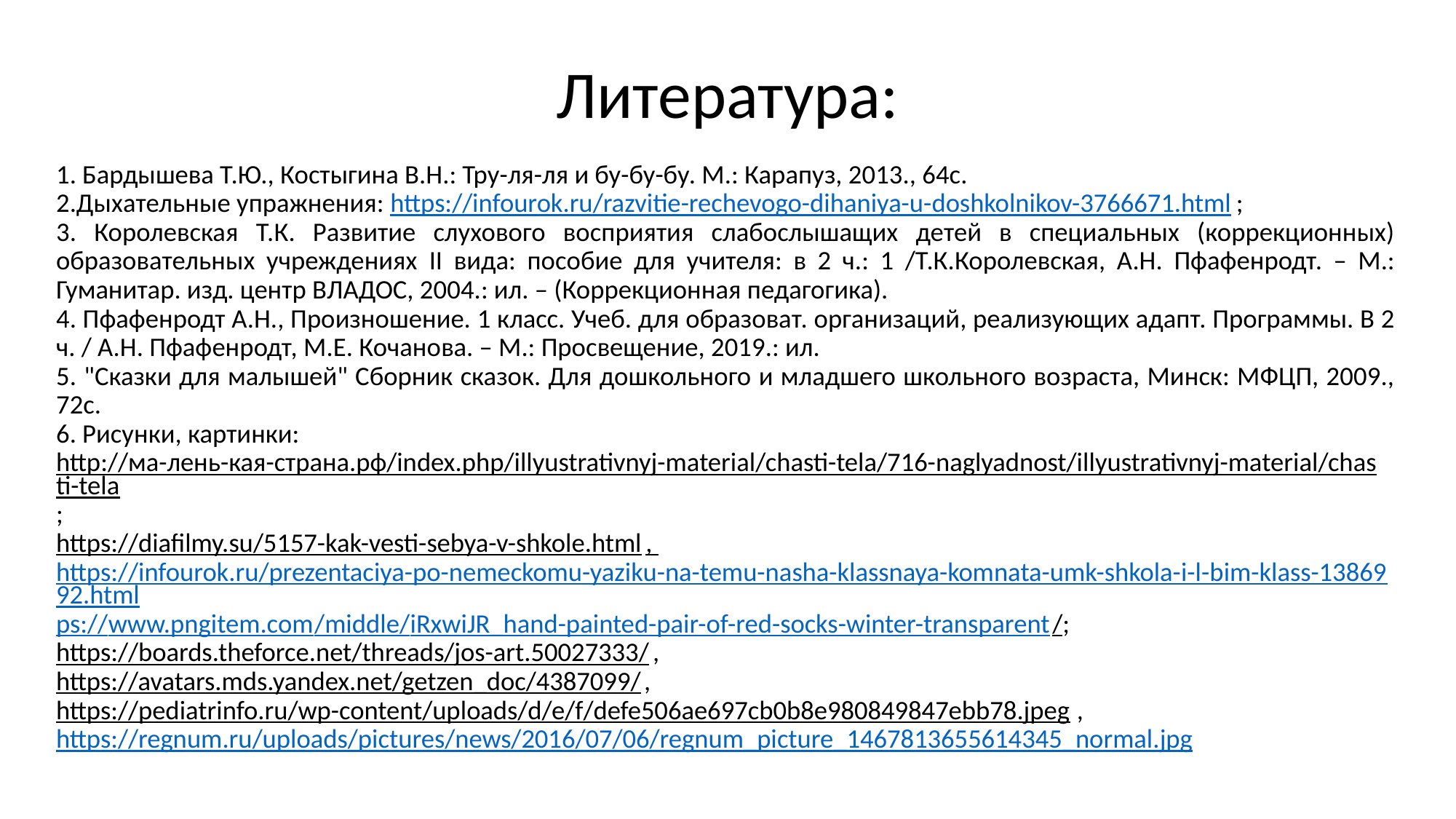

# Литература:
1. Бардышева Т.Ю., Костыгина В.Н.: Тру-ля-ля и бу-бу-бу. М.: Карапуз, 2013., 64с.
2.Дыхательные упражнения: https://infourok.ru/razvitie-rechevogo-dihaniya-u-doshkolnikov-3766671.html;
3. Королевская Т.К. Развитие слухового восприятия слабослышащих детей в специальных (коррекционных) образовательных учреждениях II вида: пособие для учителя: в 2 ч.: 1 /Т.К.Королевская, А.Н. Пфафенродт. – М.: Гуманитар. изд. центр ВЛАДОС, 2004.: ил. – (Коррекционная педагогика).
4. Пфафенродт А.Н., Произношение. 1 класс. Учеб. для образоват. организаций, реализующих адапт. Программы. В 2 ч. / А.Н. Пфафенродт, М.Е. Кочанова. – М.: Просвещение, 2019.: ил.
5. "Сказки для малышей" Сборник сказок. Для дошкольного и младшего школьного возраста, Минск: МФЦП, 2009., 72с.
6. Рисунки, картинки:
http://ма-лень-кая-страна.рф/index.php/illyustrativnyj-material/chasti-tela/716-naglyadnost/illyustrativnyj-material/chasti-tela;
https://diafilmy.su/5157-kak-vesti-sebya-v-shkole.html,
https://infourok.ru/prezentaciya-po-nemeckomu-yaziku-na-temu-nasha-klassnaya-komnata-umk-shkola-i-l-bim-klass-1386992.htmlps://www.pngitem.com/middle/iRxwiJR_hand-painted-pair-of-red-socks-winter-transparent/;
https://boards.theforce.net/threads/jos-art.50027333/,
https://avatars.mds.yandex.net/getzen_doc/4387099/,
https://pediatrinfo.ru/wp-content/uploads/d/e/f/defe506ae697cb0b8e980849847ebb78.jpeg,
https://regnum.ru/uploads/pictures/news/2016/07/06/regnum_picture_1467813655614345_normal.jpg